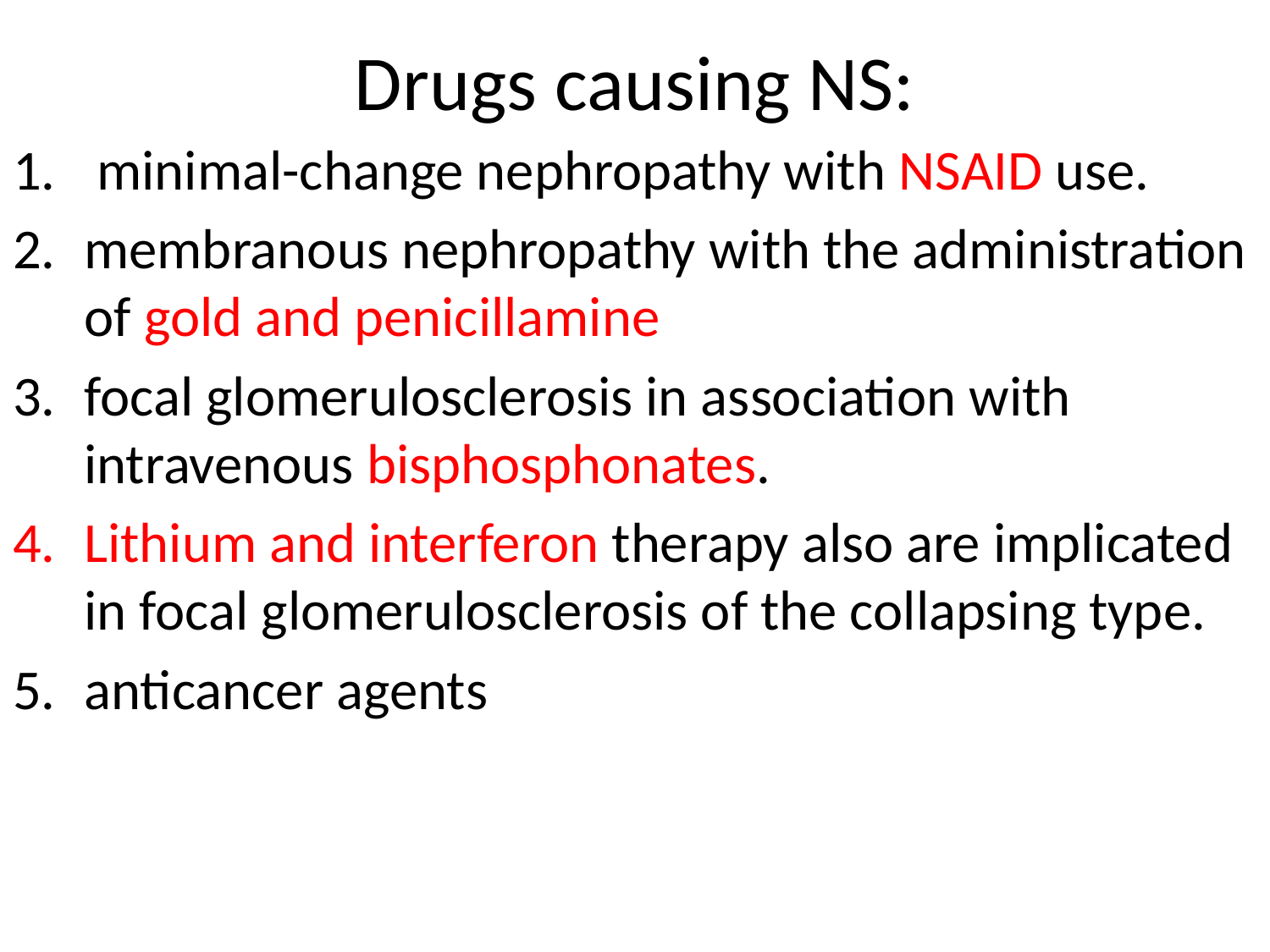

# Drugs causing NS:
 minimal-change nephropathy with NSAID use.
membranous nephropathy with the administration of gold and penicillamine
focal glomerulosclerosis in association with intravenous bisphosphonates.
Lithium and interferon therapy also are implicated in focal glomerulosclerosis of the collapsing type.
anticancer agents